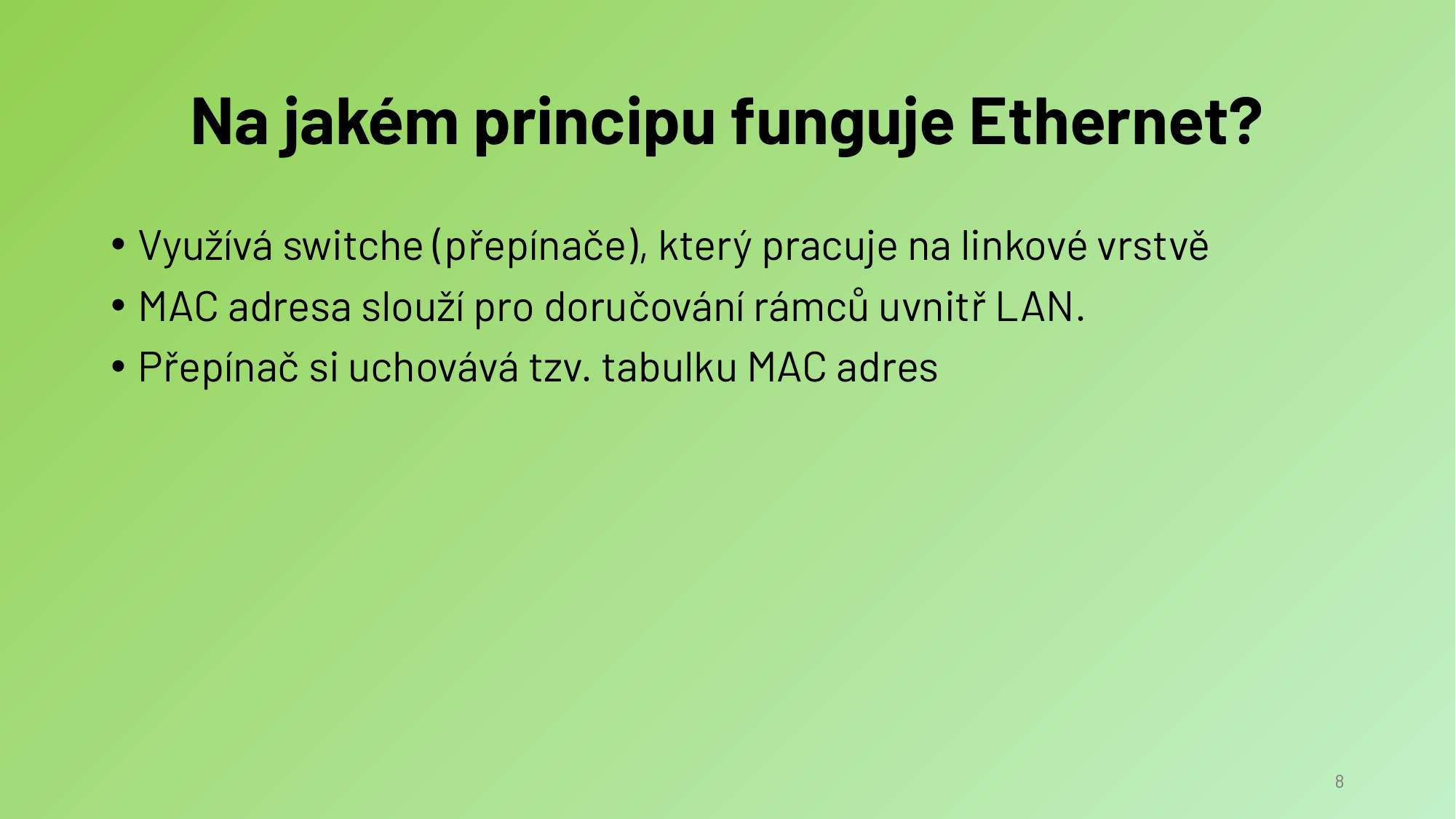

# Na jakém principu funguje Ethernet?
Využívá switche (přepínače), který pracuje na linkové vrstvě
MAC adresa slouží pro doručování rámců uvnitř LAN.
Přepínač si uchovává tzv. tabulku MAC adres
8